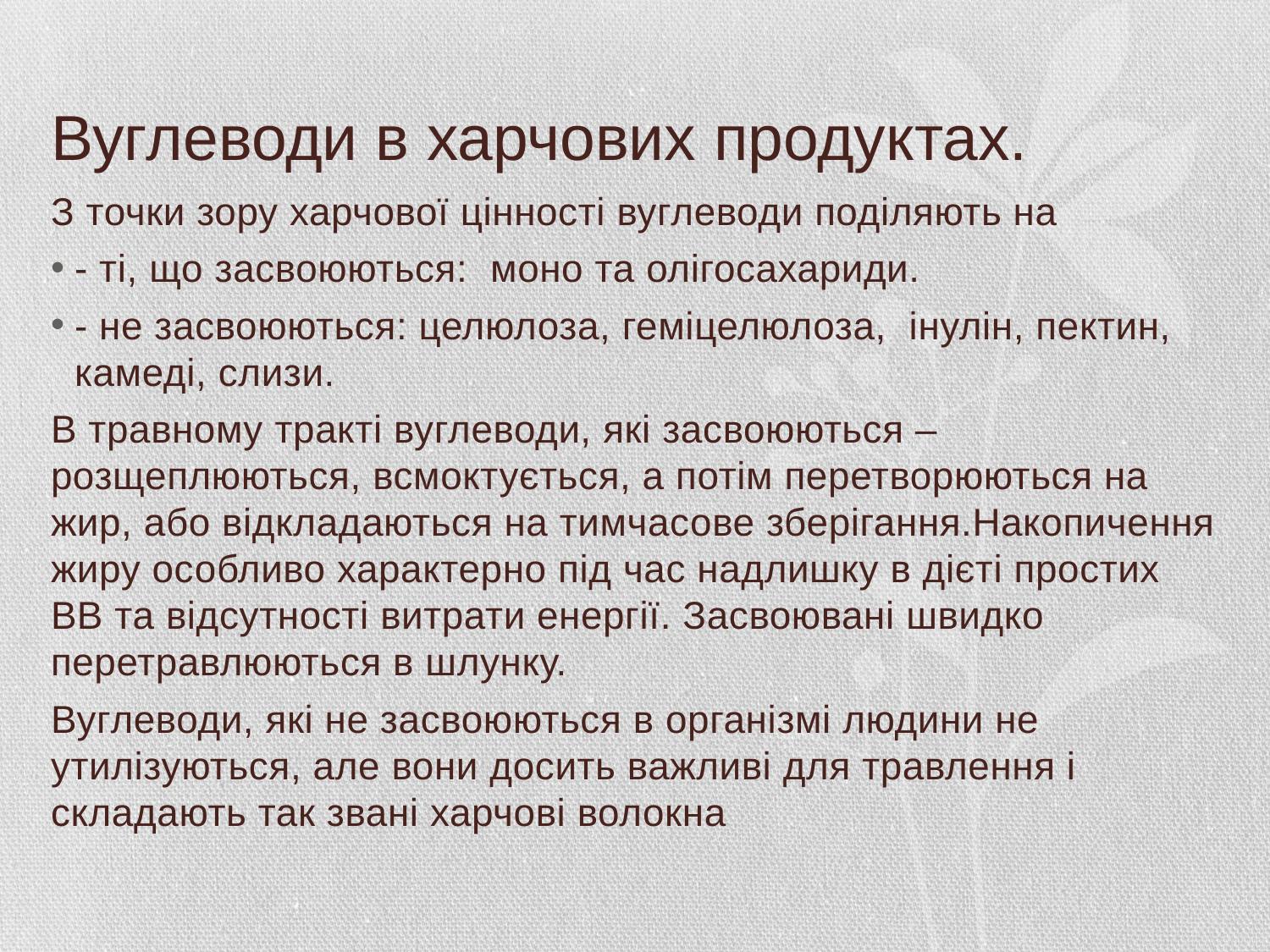

# Вуглеводи в харчових продуктах.
З точки зору харчової цінності вуглеводи поділяють на
- ті, що засвоюються:  моно та олігосахариди.
- не засвоюються: целюлоза, геміцелюлоза,  інулін, пектин, камеді, слизи.
В травному тракті вуглеводи, які засвоюються – розщеплюються, всмоктується, а потім перетворюються на жир, або відкладаються на тимчасове зберігання.Накопичення жиру особливо характерно під час надлишку в дієті простих ВВ та відсутності витрати енергії. Засвоювані швидко перетравлюються в шлунку.
Вуглеводи, які не засвоюються в організмі людини не утилізуються, але вони досить важливі для травлення і складають так звані харчові волокна